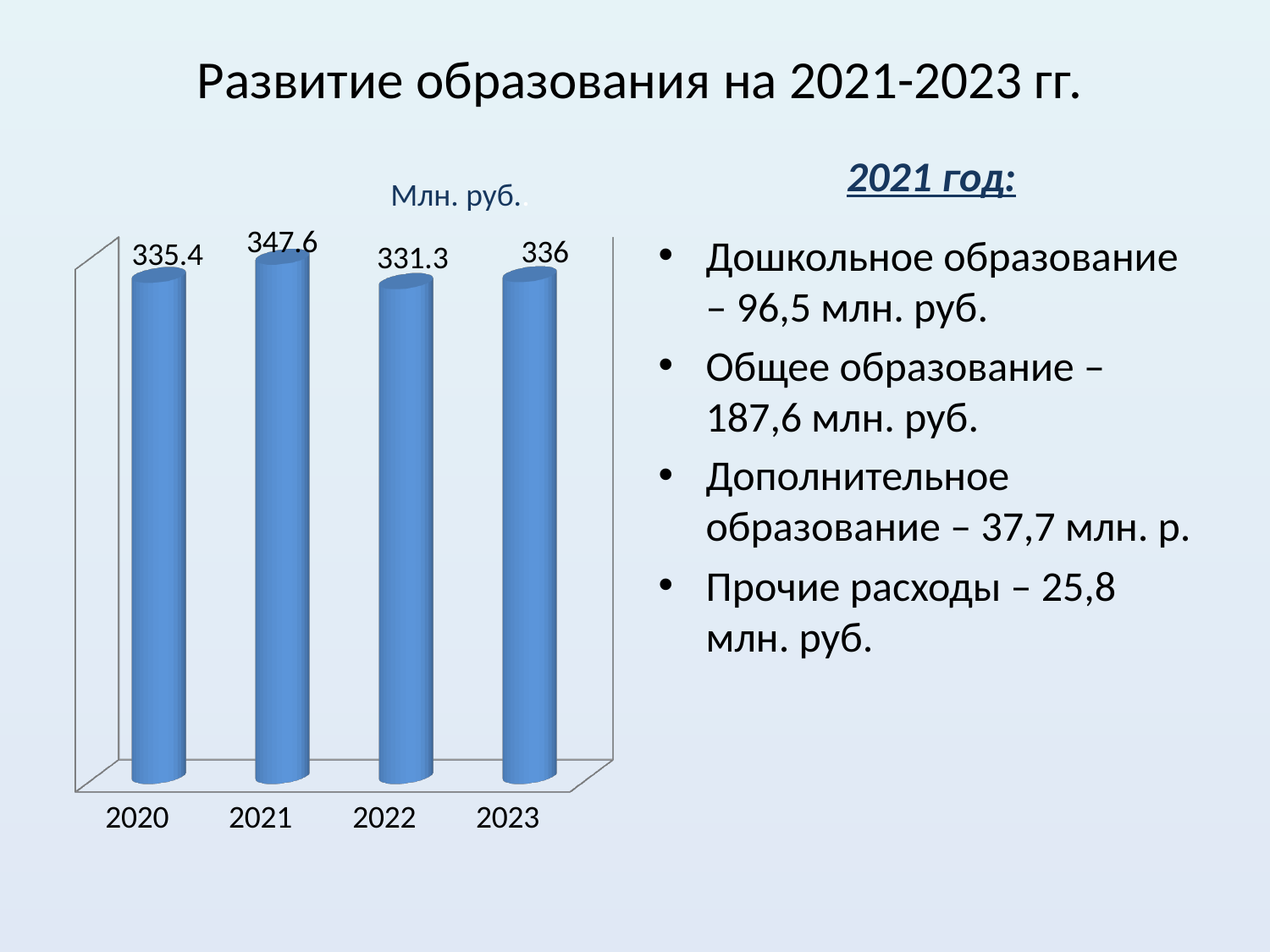

# Развитие образования на 2021-2023 гг.
2021 год:
Млн. руб..

[unsupported chart]

Дошкольное образование – 96,5 млн. руб.
Общее образование – 187,6 млн. руб.
Дополнительное образование – 37,7 млн. р.
Прочие расходы – 25,8 млн. руб.